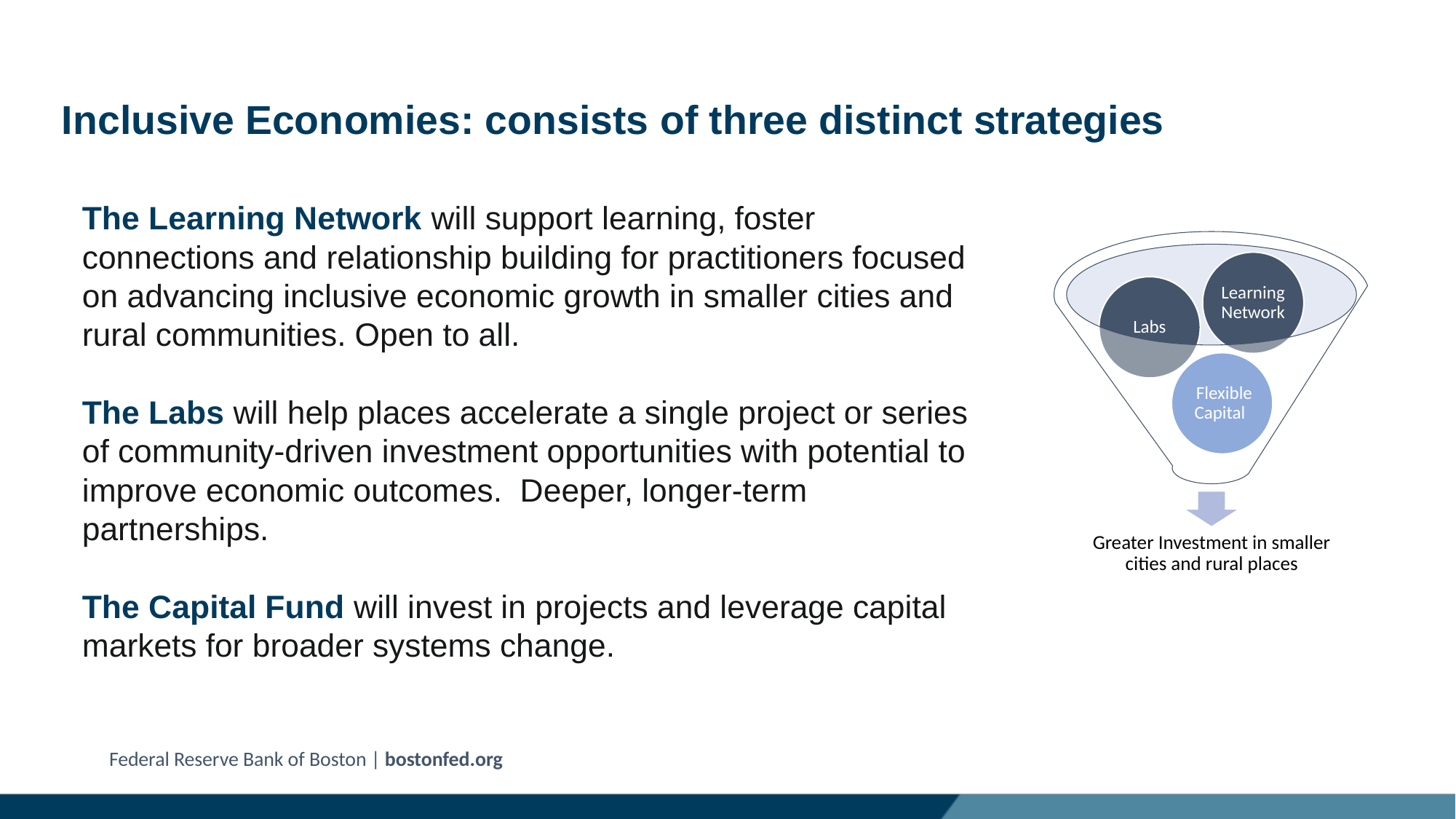

Inclusive Economies: consists of three distinct strategies
Greater Investment in smaller cities and rural places
 Flexible Capital
Labs
Learning Network

The Learning Network will support learning, foster  connections and relationship building for practitioners focused on advancing inclusive economic growth in smaller cities and rural communities. Open to all.

The Labs will help places accelerate a single project or series of community-driven investment opportunities with potential to improve economic outcomes.  Deeper, longer-term partnerships.

The Capital Fund will invest in projects and leverage capital markets for broader systems change.